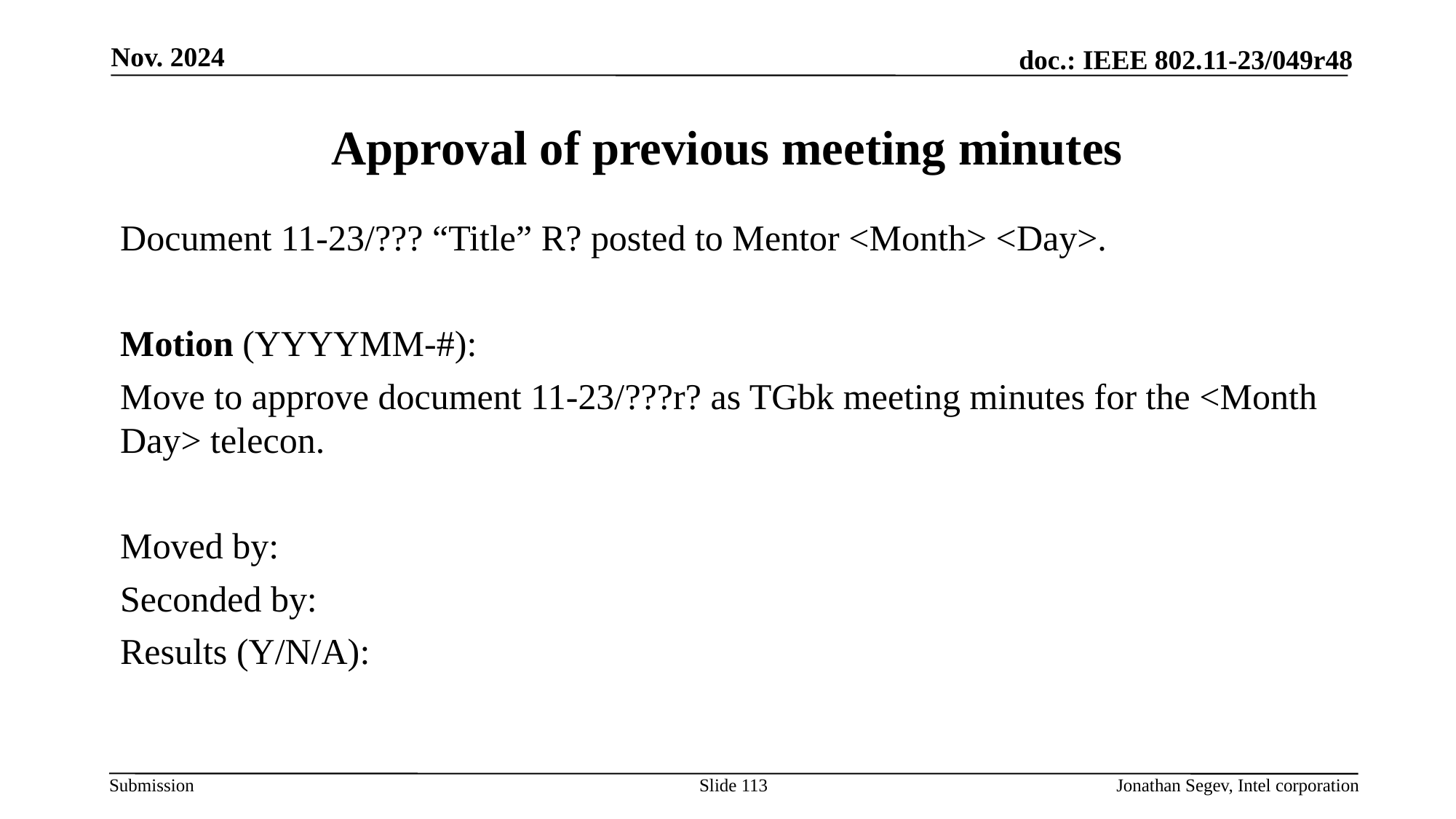

Nov. 2024
# Approval of previous meeting minutes
Document 11-23/??? “Title” R? posted to Mentor <Month> <Day>.

Motion (YYYYMM-#):
Move to approve document 11-23/???r? as TGbk meeting minutes for the <Month Day> telecon.

Moved by:
Seconded by:
Results (Y/N/A):
Slide 113
Jonathan Segev, Intel corporation